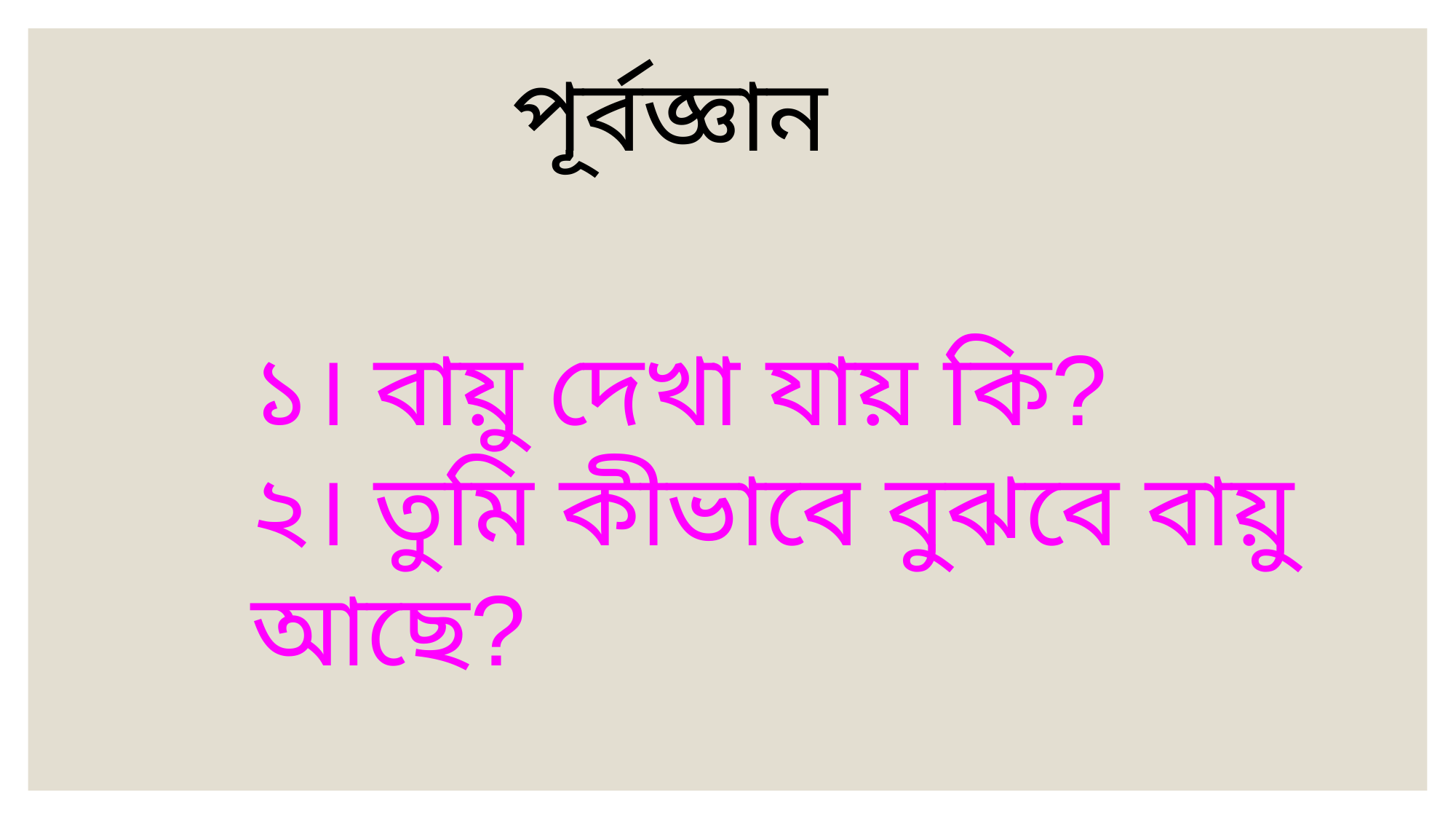

পূর্বজ্ঞান
১। বায়ু দেখা যায় কি?
২। তুমি কীভাবে বুঝবে বায়ু আছে?